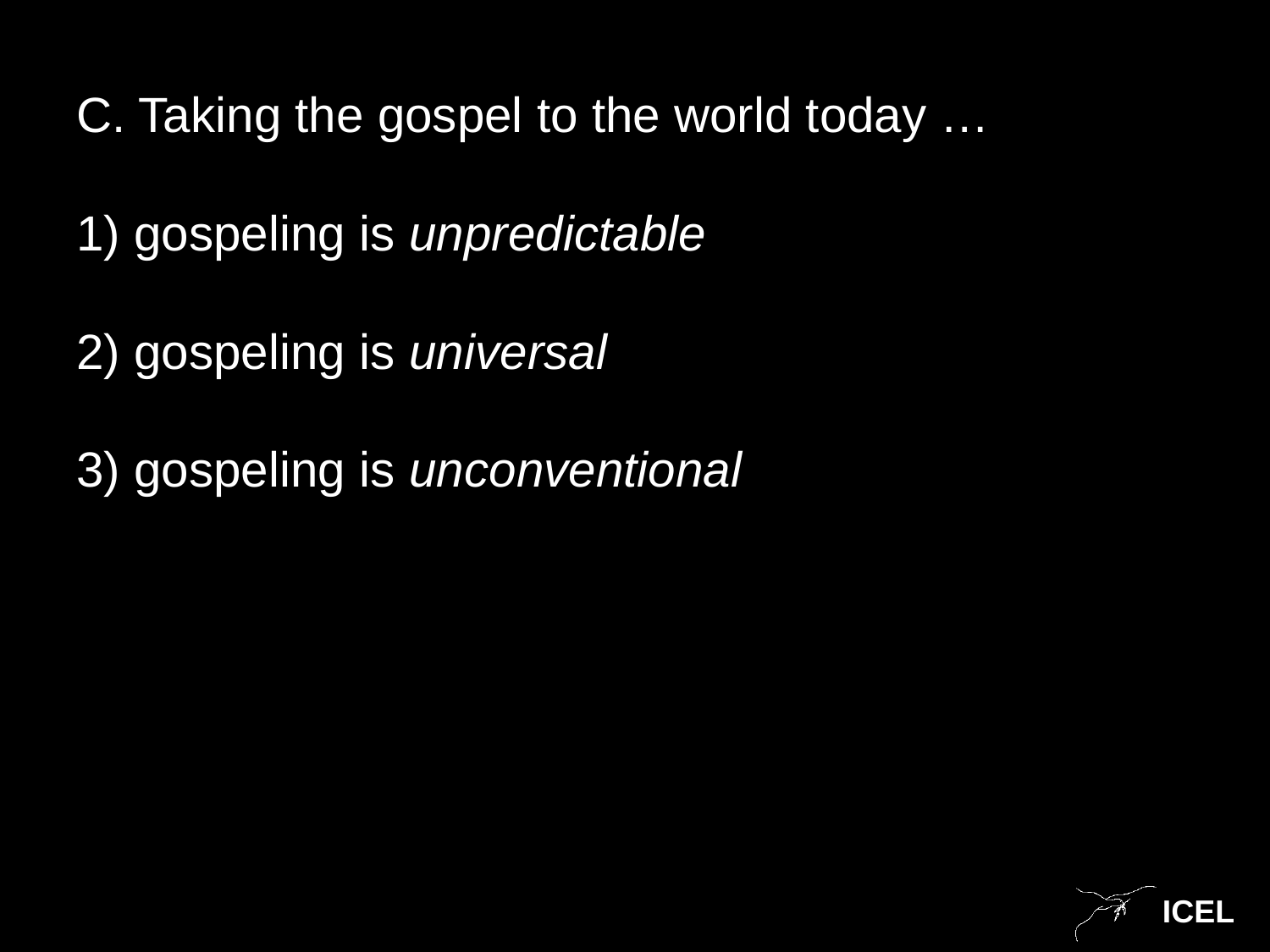

C. Taking the gospel to the world today …

1) gospeling is unpredictable

2) gospeling is universal

3) gospeling is unconventional